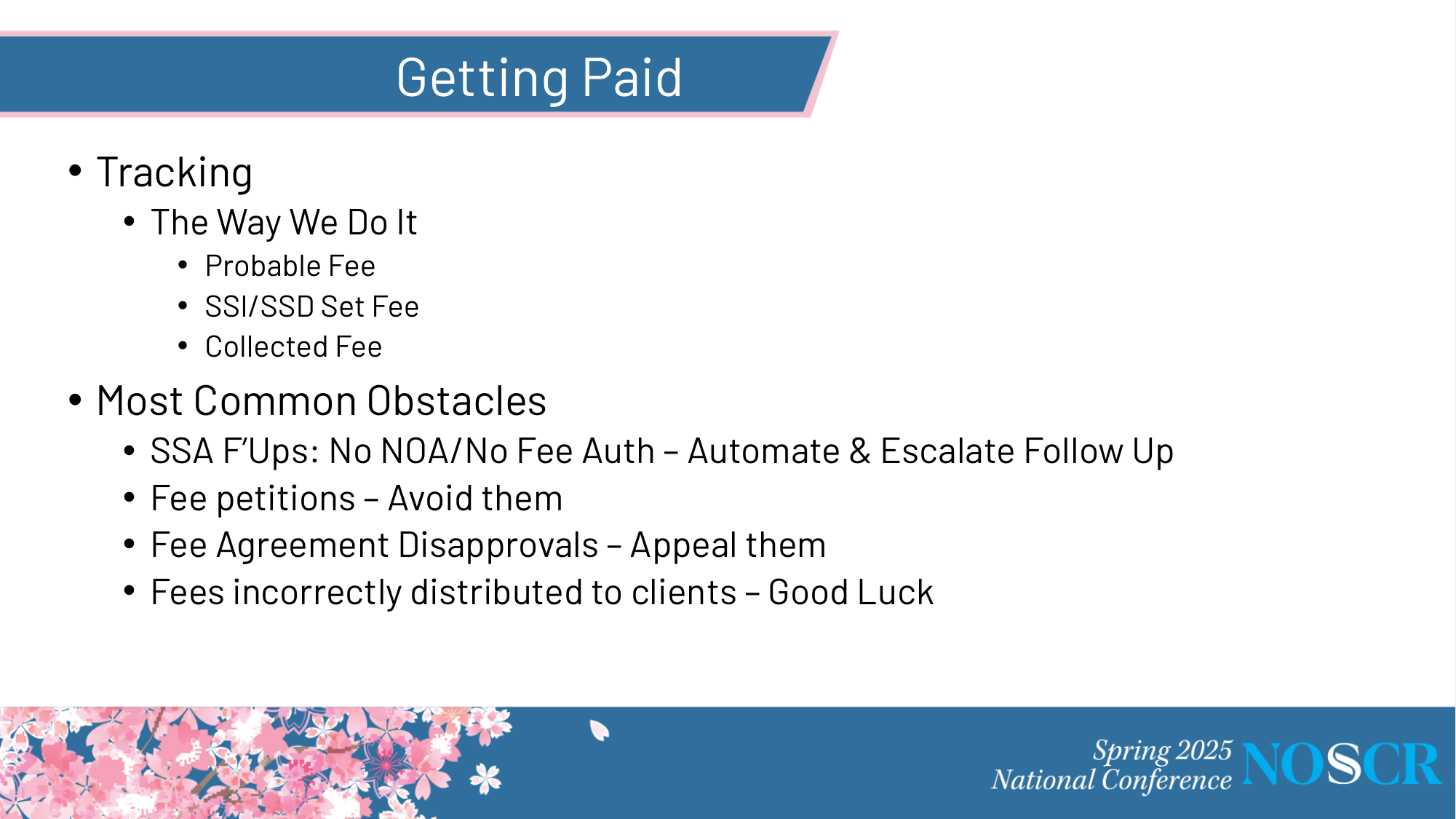

# Getting Paid
Tracking
The Way We Do It
Probable Fee
SSI/SSD Set Fee
Collected Fee
Most Common Obstacles
SSA F’Ups: No NOA/No Fee Auth – Automate & Escalate Follow Up
Fee petitions – Avoid them
Fee Agreement Disapprovals – Appeal them
Fees incorrectly distributed to clients – Good Luck